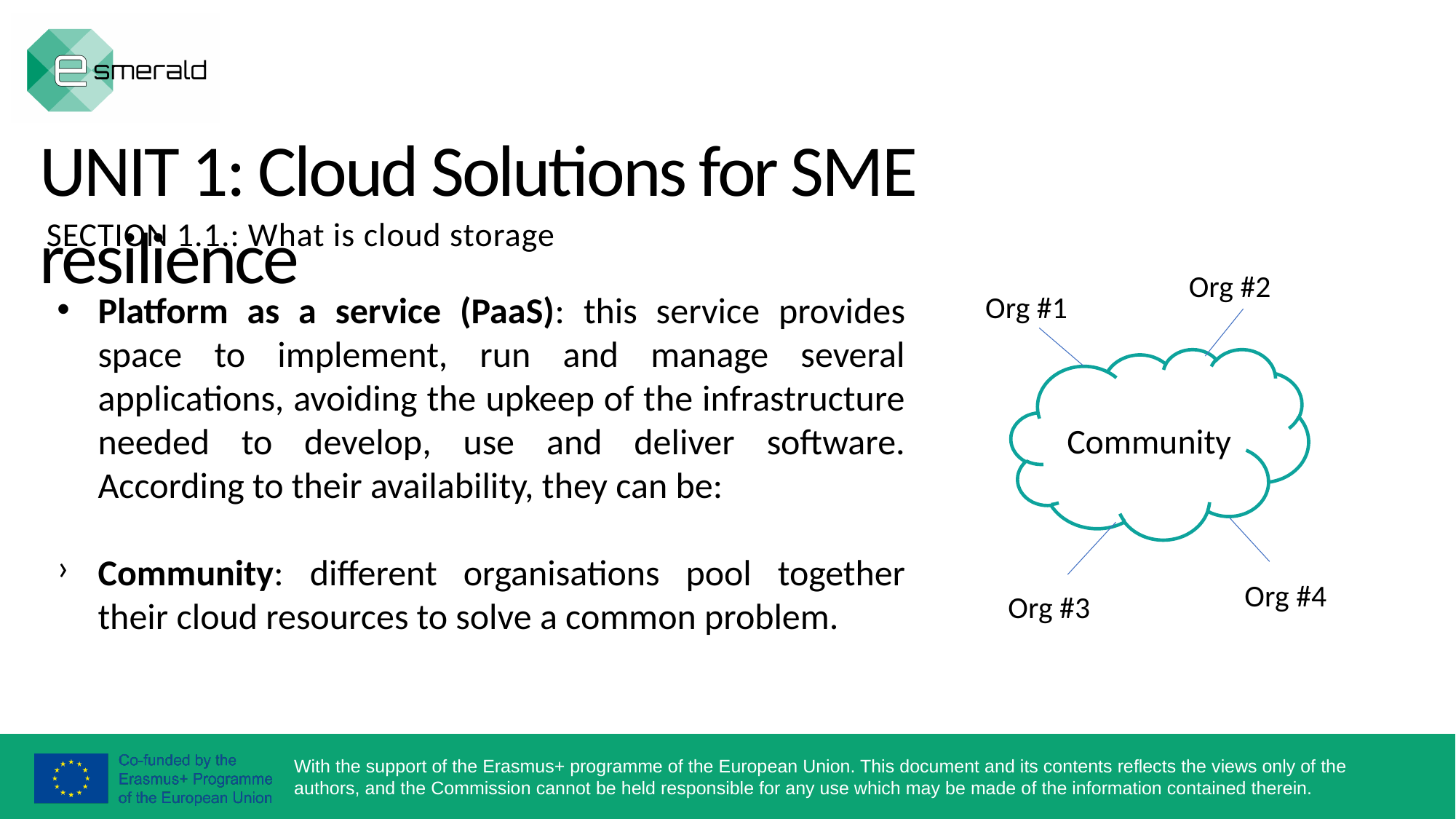

UNIT 1: Cloud Solutions for SME resilience
SECTION 1.1.: What is cloud storage
Org #2
Platform as a service (PaaS): this service provides space to implement, run and manage several applications, avoiding the upkeep of the infrastructure needed to develop, use and deliver software. According to their availability, they can be:

Community: different organisations pool together their cloud resources to solve a common problem.

Org #1
Community
Org #4
Org #3